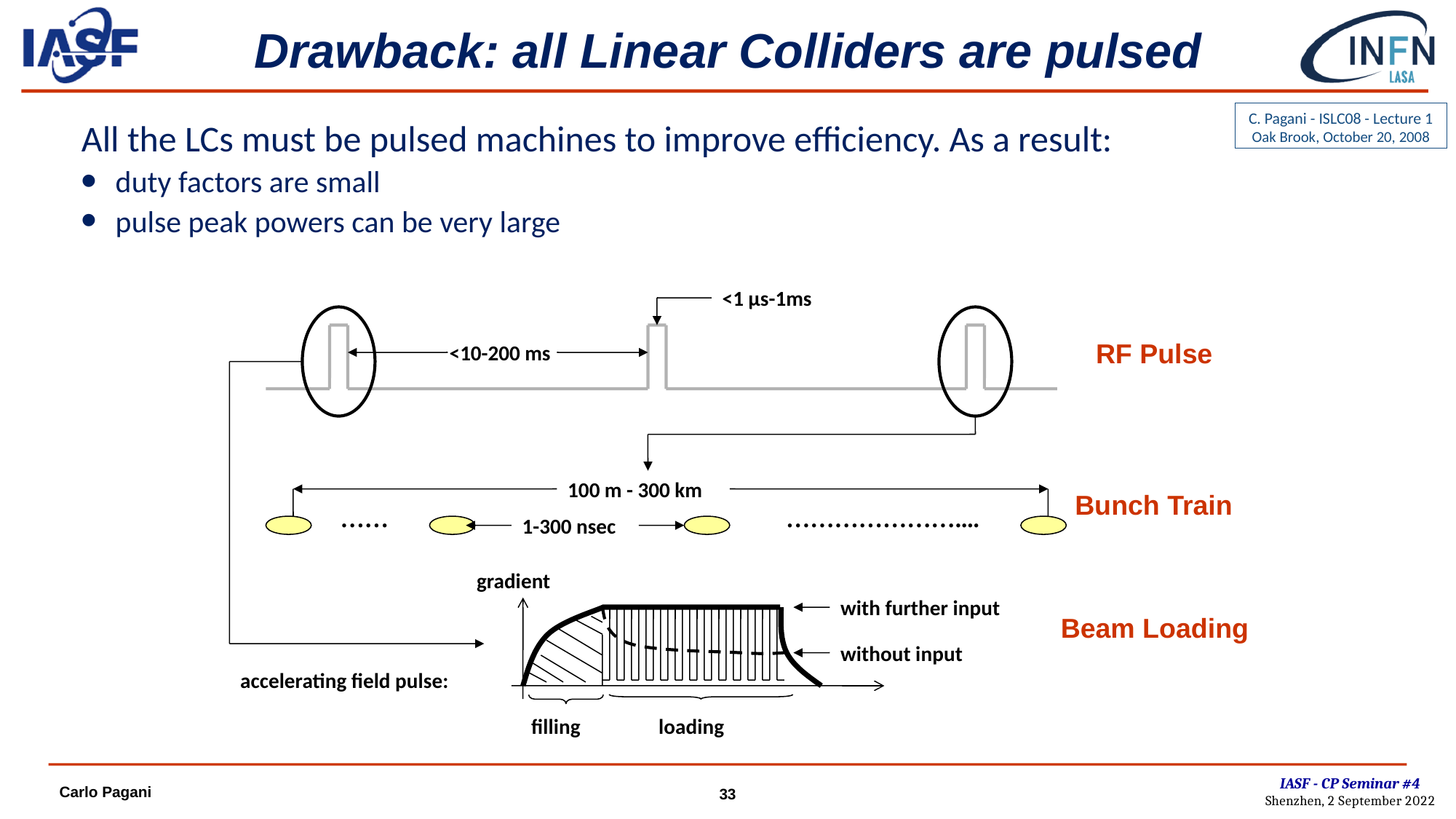

# Drawback: all Linear Colliders are pulsed
C. Pagani - ISLC08 - Lecture 1
Oak Brook, October 20, 2008
All the LCs must be pulsed machines to improve efficiency. As a result:
duty factors are small
pulse peak powers can be very large
<1 µs-1ms

<10-200 ms

100 m - 300 km

……
…………………....
1-300 nsec

gradient
with further input

without input

filling
loading

accelerating field pulse:
RF Pulse
Bunch Train
Beam Loading
IASF - CP Seminar #4
Shenzhen, 2 September 2022
Carlo Pagani
33